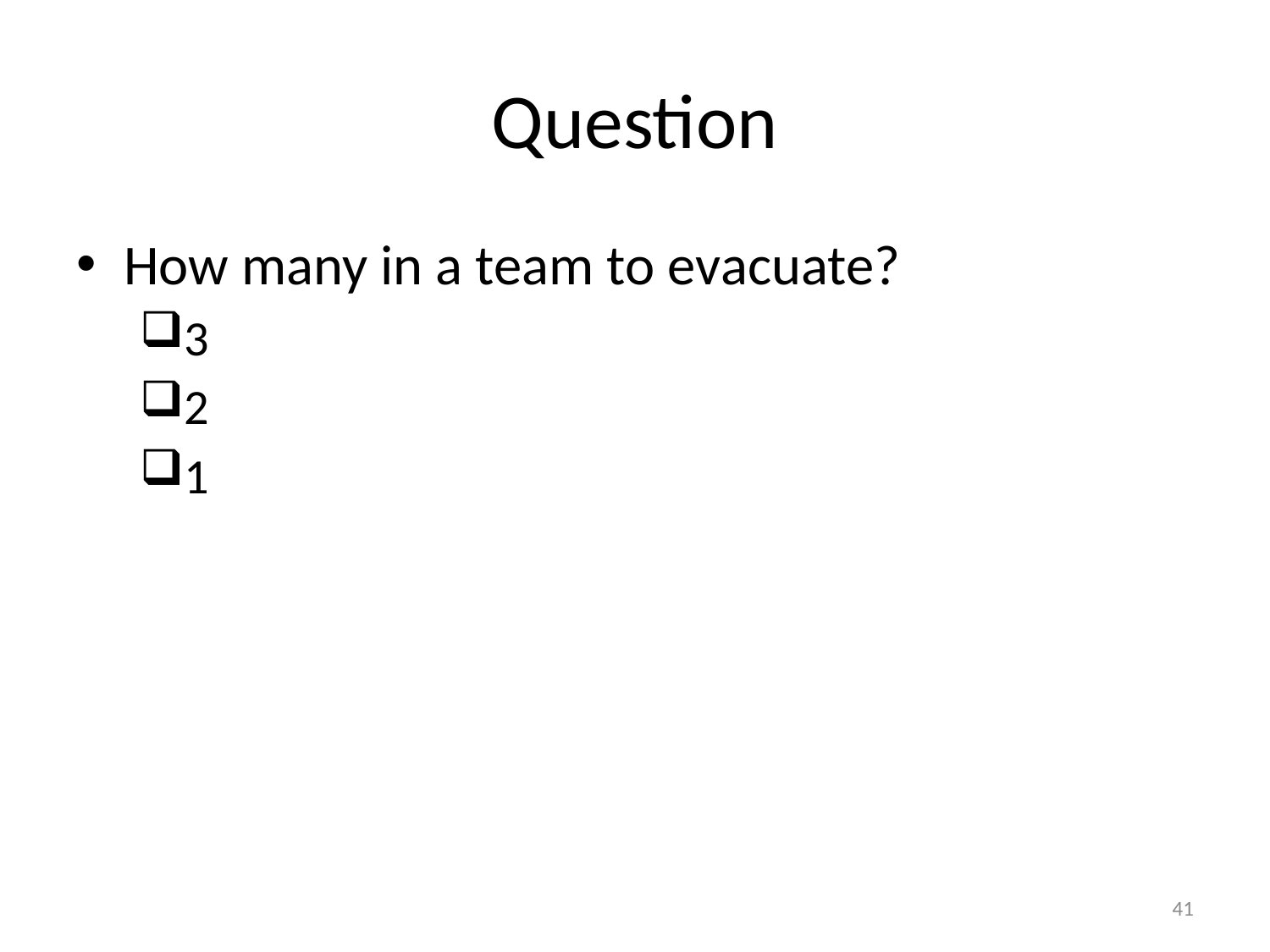

# Question
How many in a team to evacuate?
3
2
1

41